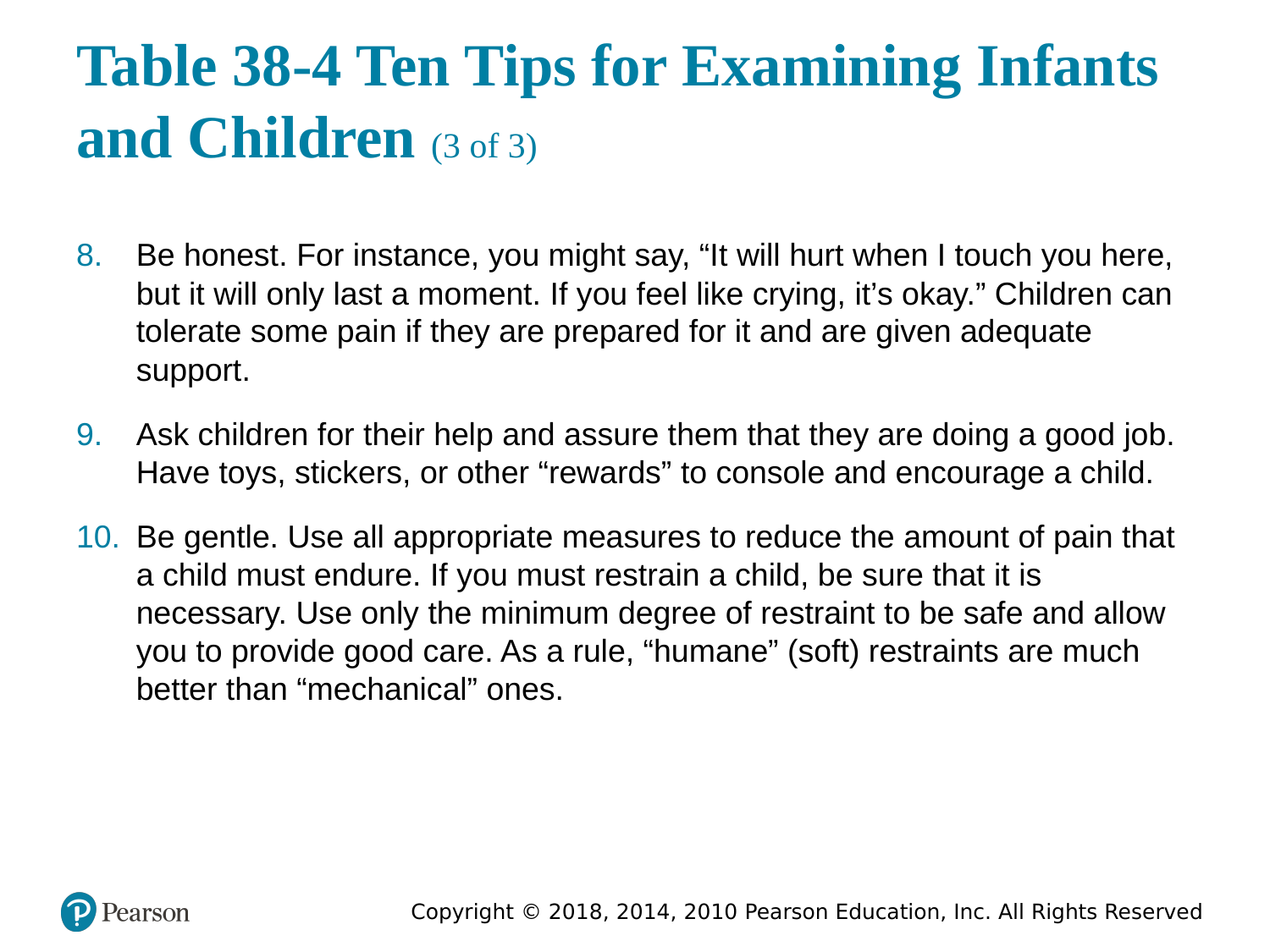

# Table 38-4 Ten Tips for Examining Infants and Children (3 of 3)
Be honest. For instance, you might say, “It will hurt when I touch you here, but it will only last a moment. If you feel like crying, it’s okay.” Children can tolerate some pain if they are prepared for it and are given adequate support.
Ask children for their help and assure them that they are doing a good job. Have toys, stickers, or other “rewards” to console and encourage a child.
Be gentle. Use all appropriate measures to reduce the amount of pain that a child must endure. If you must restrain a child, be sure that it is necessary. Use only the minimum degree of restraint to be safe and allow you to provide good care. As a rule, “humane” (soft) restraints are much better than “mechanical” ones.